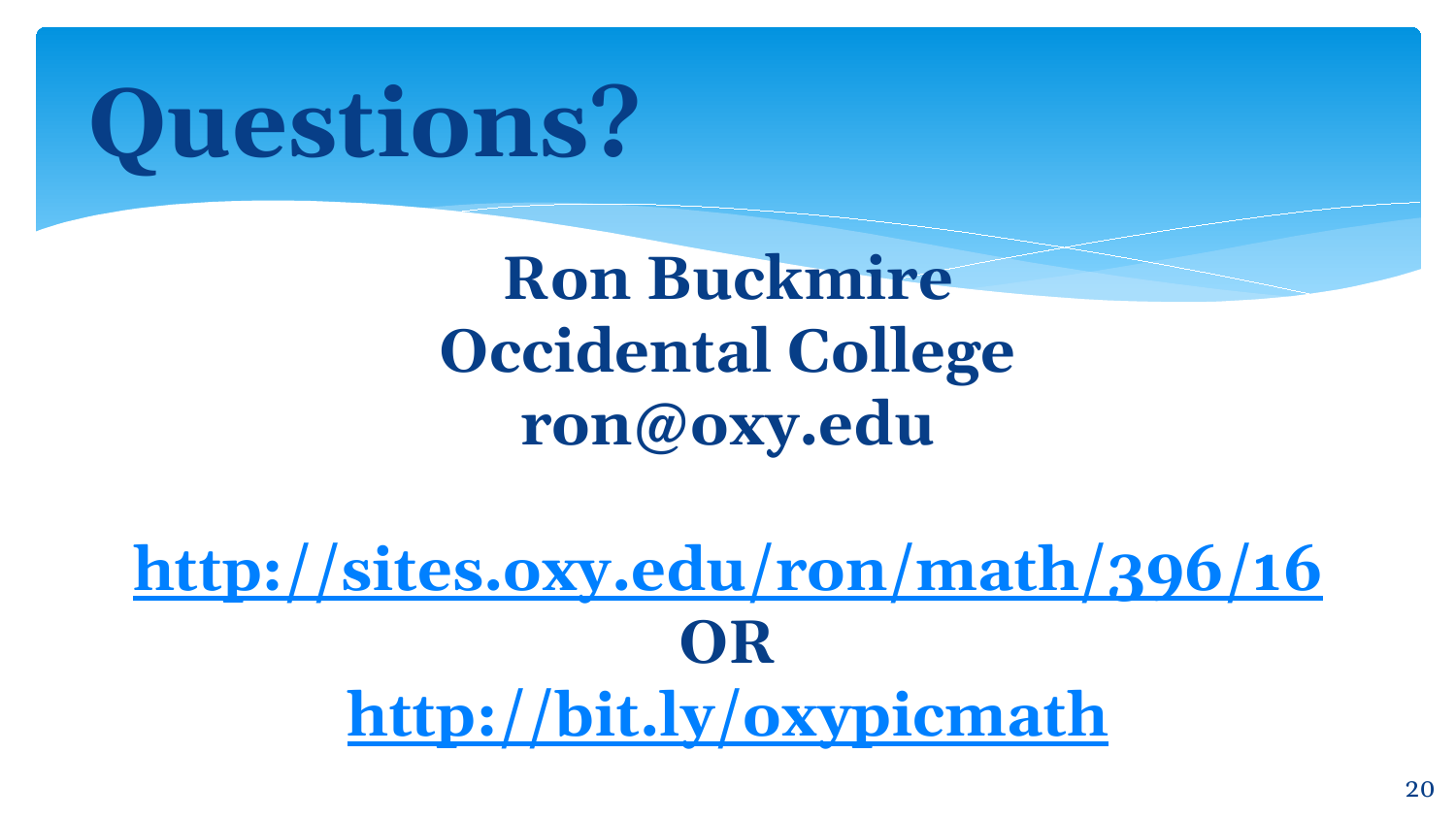

# Questions?
Ron Buckmire
Occidental College
ron@oxy.edu
http://sites.oxy.edu/ron/math/396/16
OR
http://bit.ly/oxypicmath
20